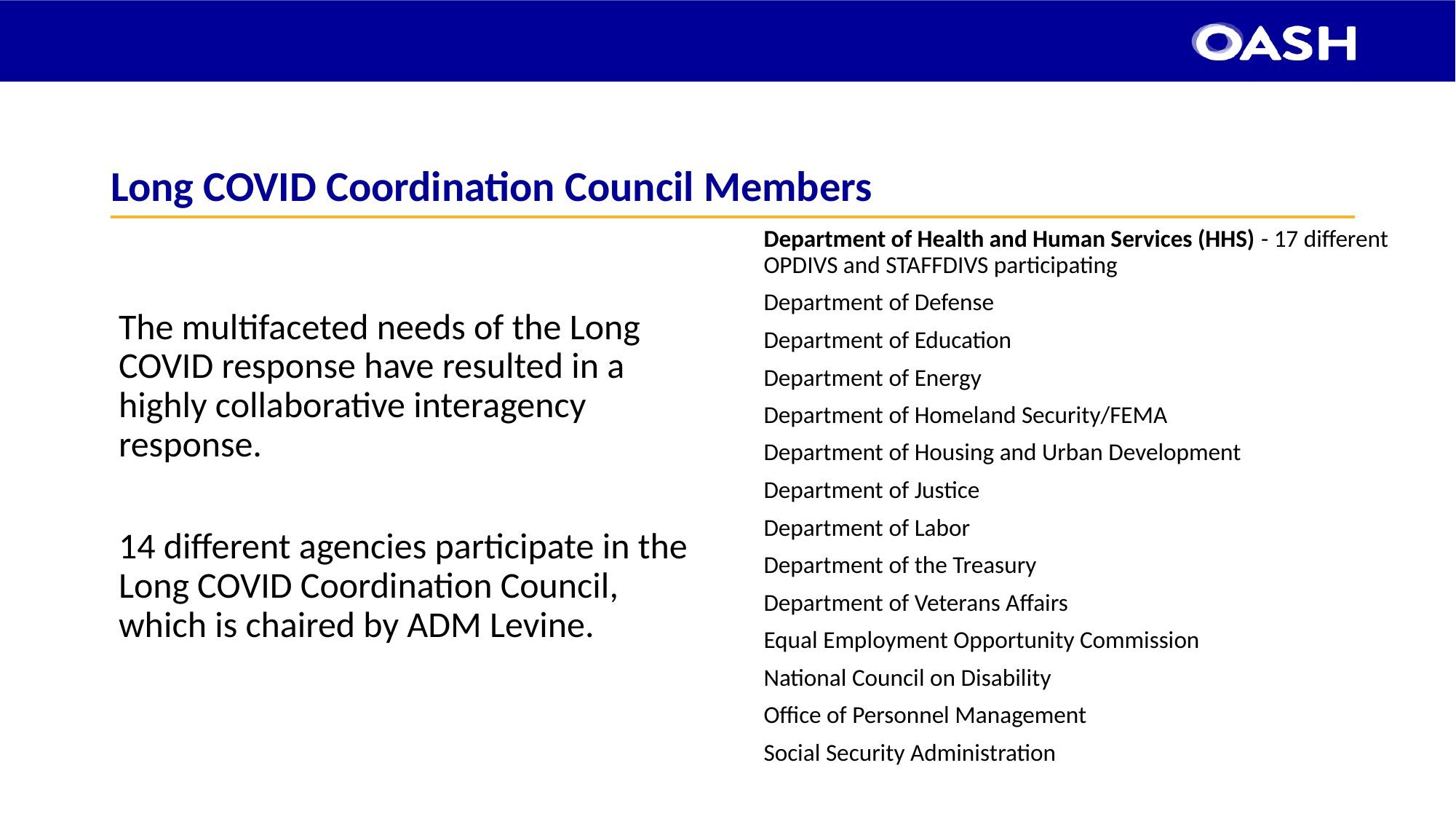

# Long COVID Coordination Council Members
Department of Health and Human Services (HHS) - 17 different OPDIVS and STAFFDIVS participating
Department of Defense
Department of Education
Department of Energy
Department of Homeland Security/FEMA
Department of Housing and Urban Development
Department of Justice
Department of Labor
Department of the Treasury
Department of Veterans Affairs
Equal Employment Opportunity Commission
National Council on Disability
Office of Personnel Management
Social Security Administration

The multifaceted needs of the Long COVID response have resulted in a highly collaborative interagency response.

14 different agencies participate in the Long COVID Coordination Council, which is chaired by ADM Levine.